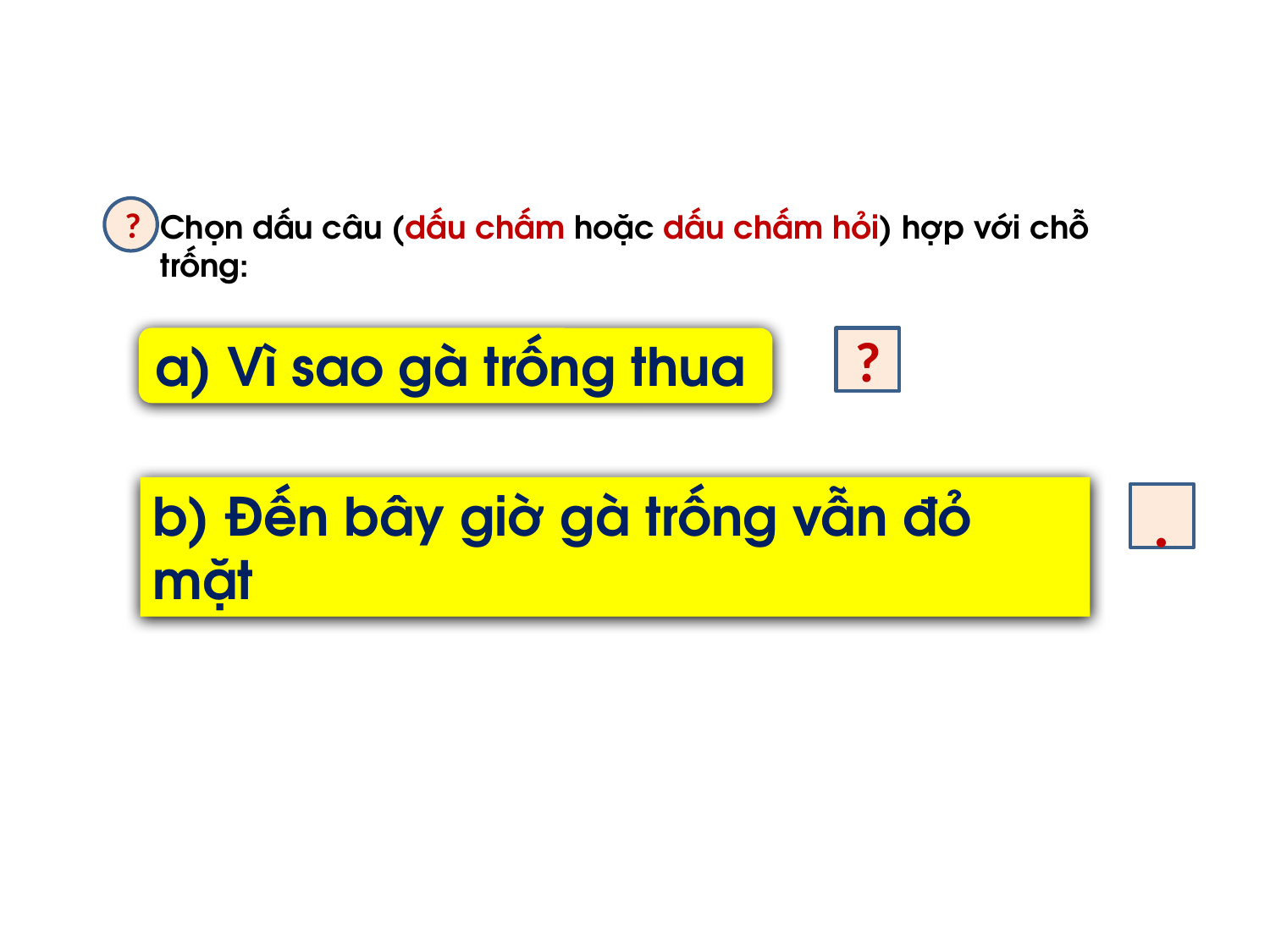

?
Chọn dấu câu (dấu chấm hoặc dấu chấm hỏi) hợp với chỗ trống:
a) Vì sao gà trống thua
?
b) Đến bây giờ gà trống vẫn đỏ mặt
.